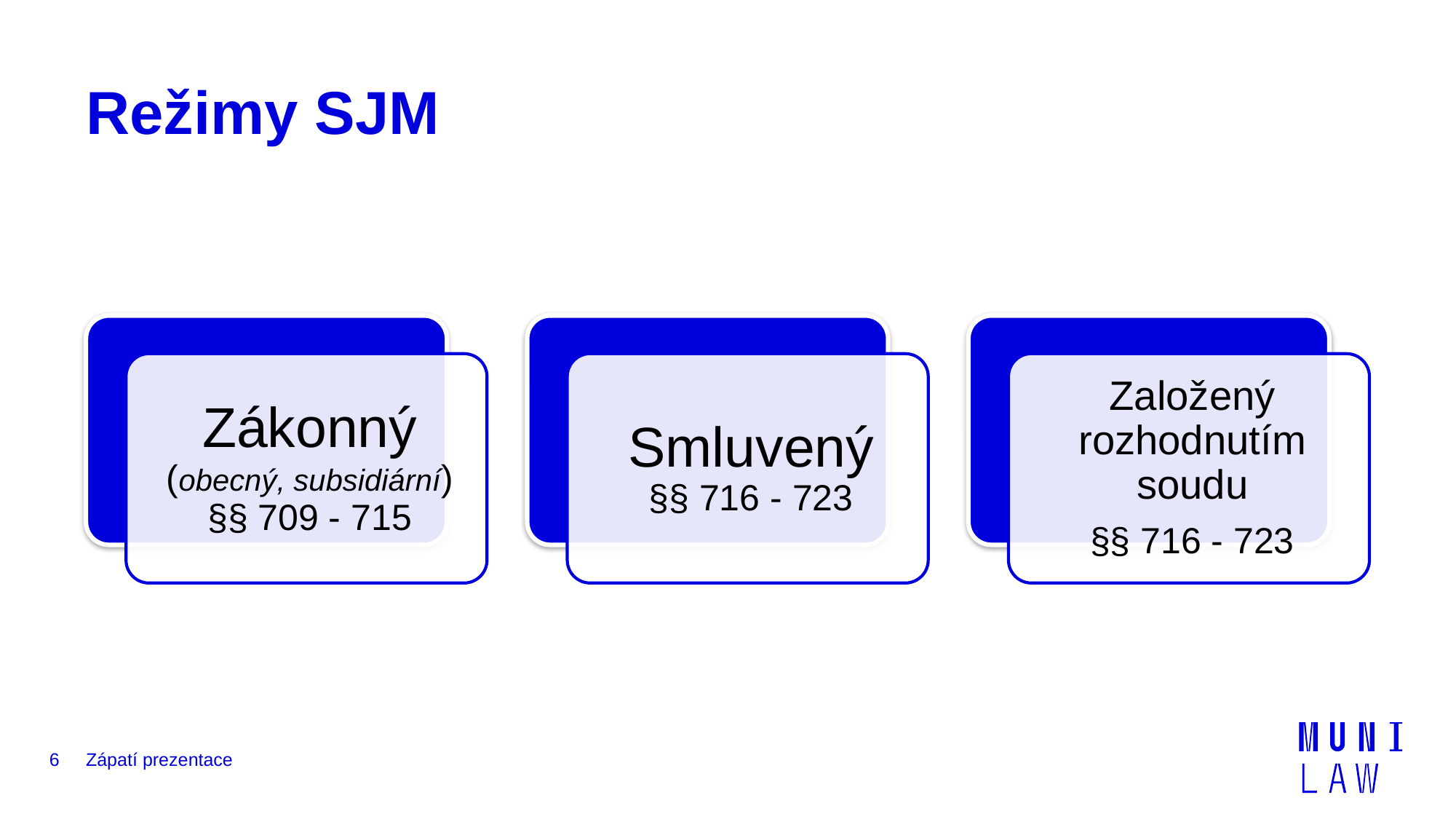

# Režimy SJM
Zákonný (obecný, subsidiární)
§§ 709 - 715
Smluvený
§§ 716 - 723
Založený rozhodnutím soudu
§§ 716 - 723
6
Zápatí prezentace